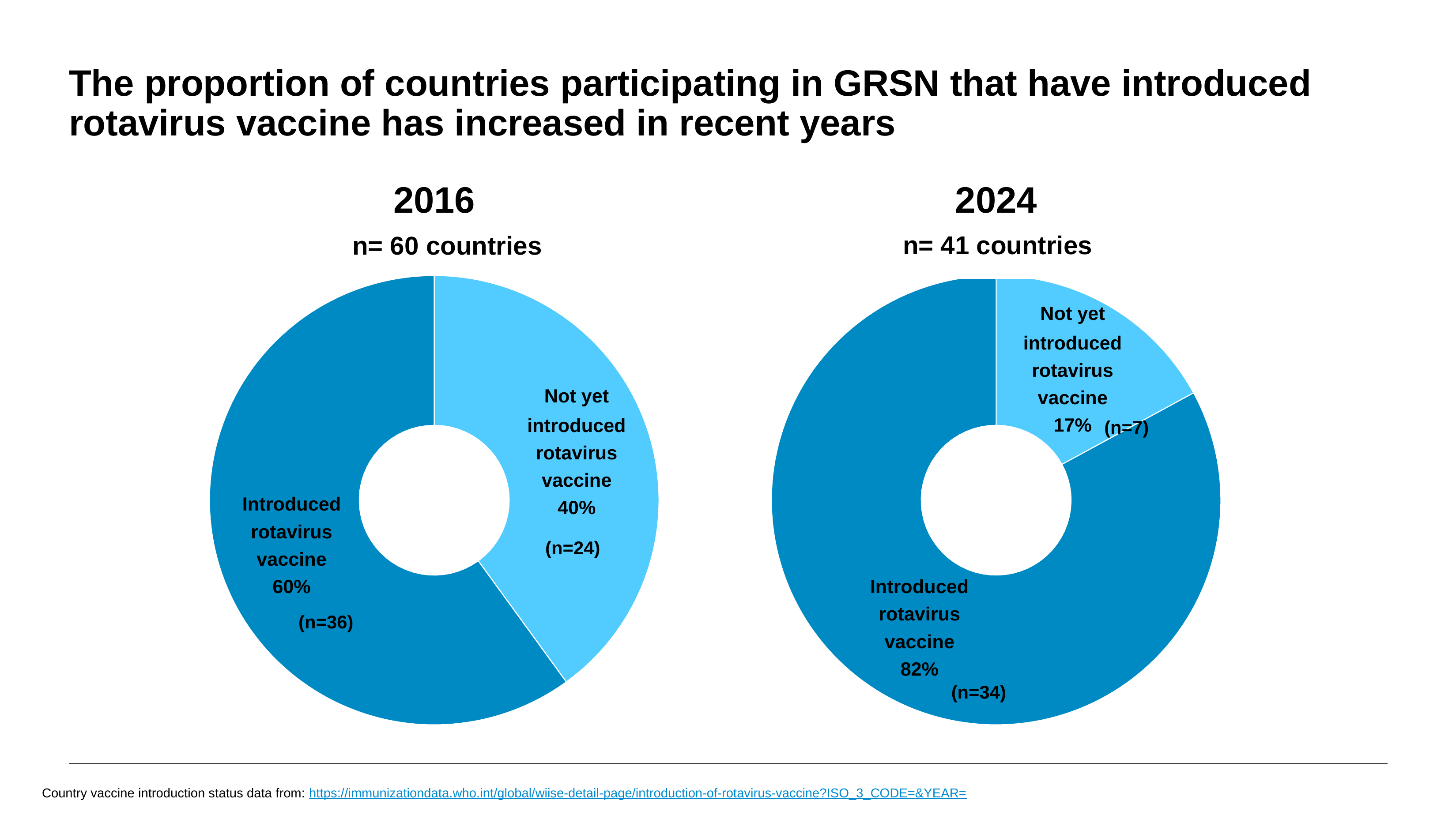

The proportion of countries participating in GRSN that have introduced rotavirus vaccine has increased in recent years
2016
2024
 n= 60 countries

Not yet
introduced
rotavirus

Not yet
vaccine
17%
introduced
rotavirus
vaccine

Introduced
40%
rotavirus
vaccine

60%
Introduced
rotavirus
vaccine
82%
 n= 41 countries
(n=7)
(n=24)
(n=36)
(n=34)
Country vaccine introduction status data from: https://immunizationdata.who.int/global/wiise-detail-page/introduction-of-rotavirus-vaccine?ISO_3_CODE=&YEAR=